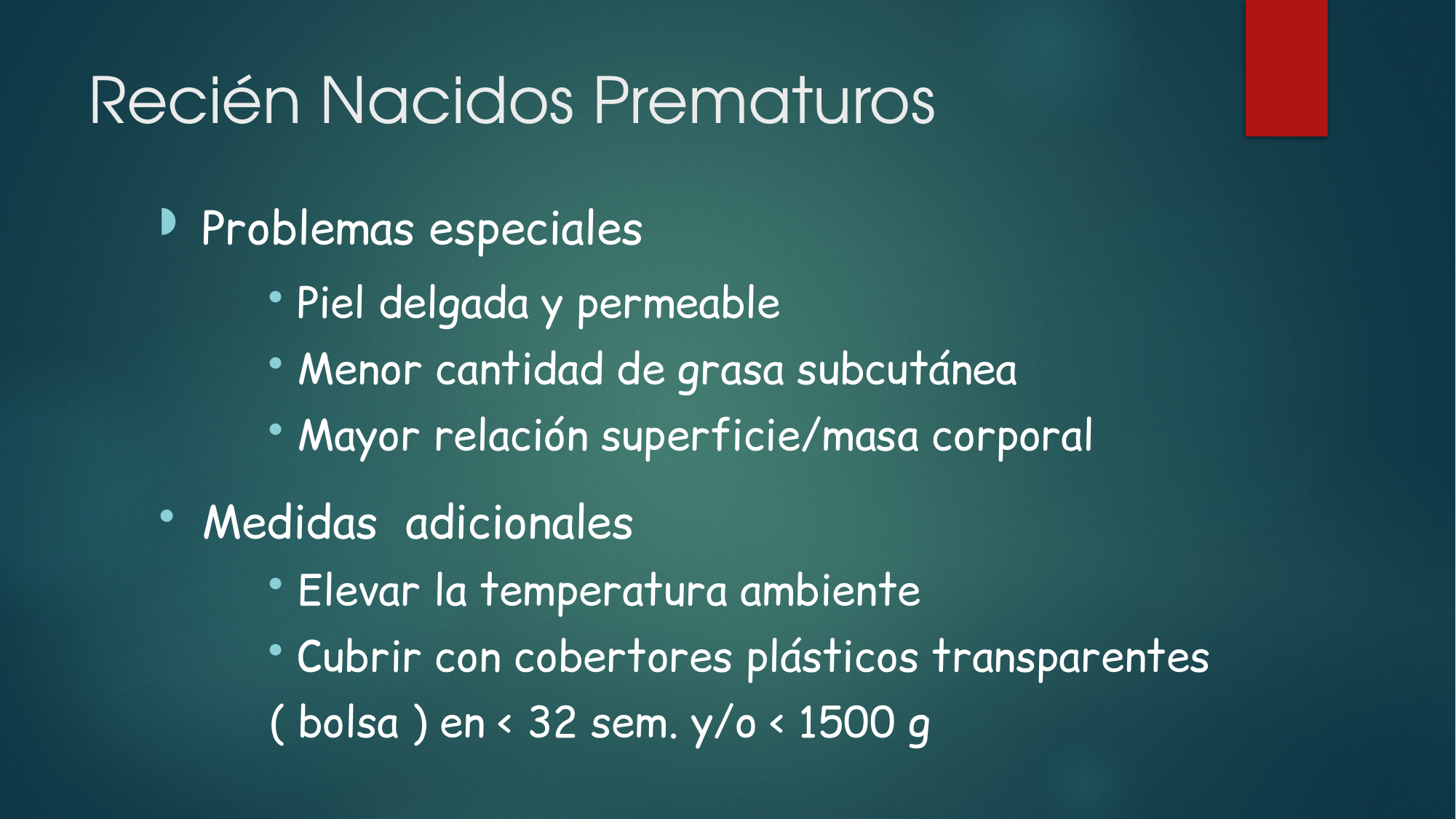

# Recién Nacidos Prematuros
Problemas especiales
Piel delgada y permeable
Menor cantidad de grasa subcutánea
Mayor relación superficie/masa corporal
Medidas  adicionales
Elevar la temperatura ambiente
Cubrir con cobertores plásticos transparentes
( bolsa ) en < 32 sem. y/o < 1500 g